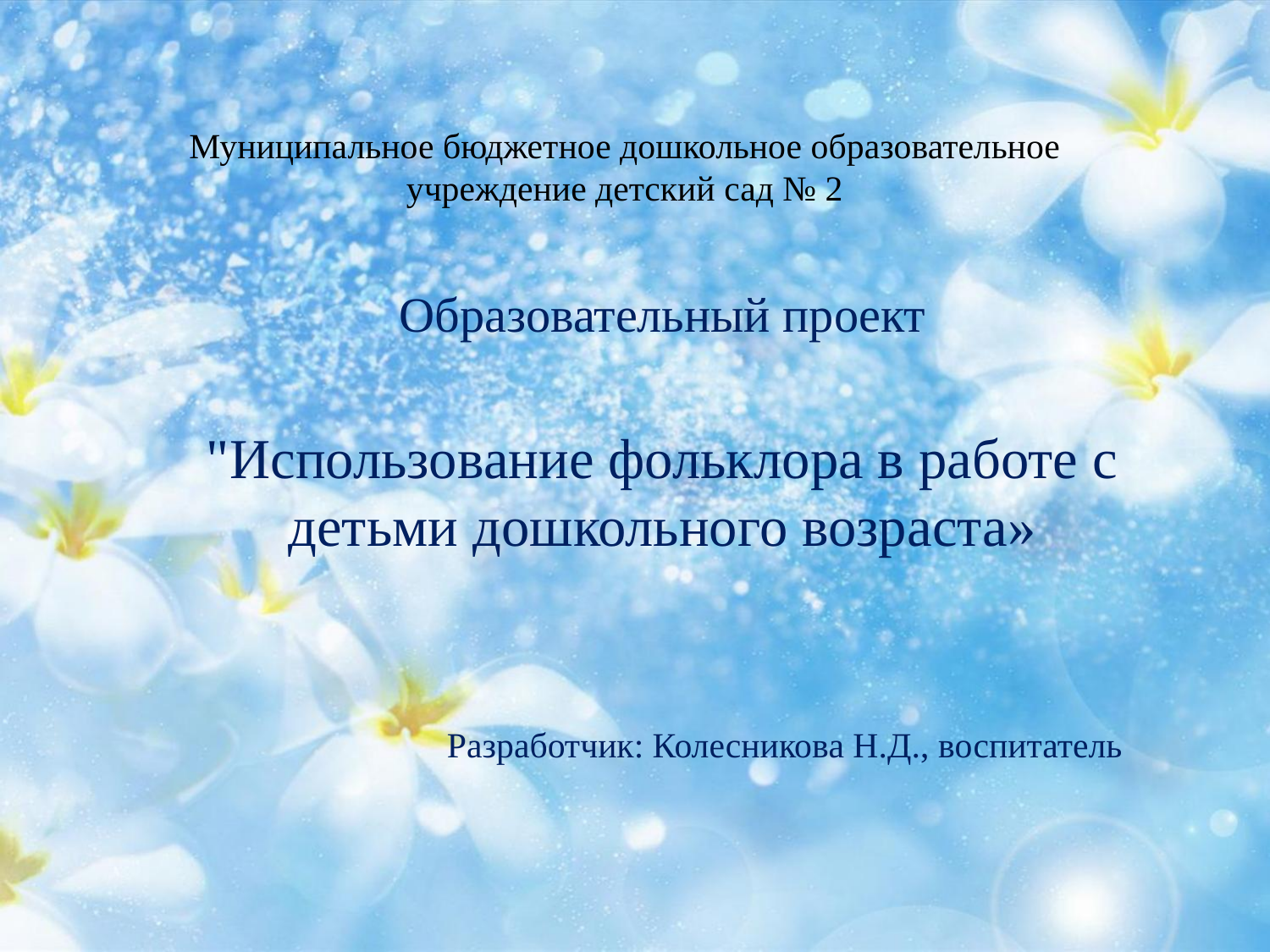

# Муниципальное бюджетное дошкольное образовательное учреждение детский сад № 2
Образовательный проект

"Использование фольклора в работе с детьми дошкольного возраста»

Разработчик: Колесникова Н.Д., воспитатель